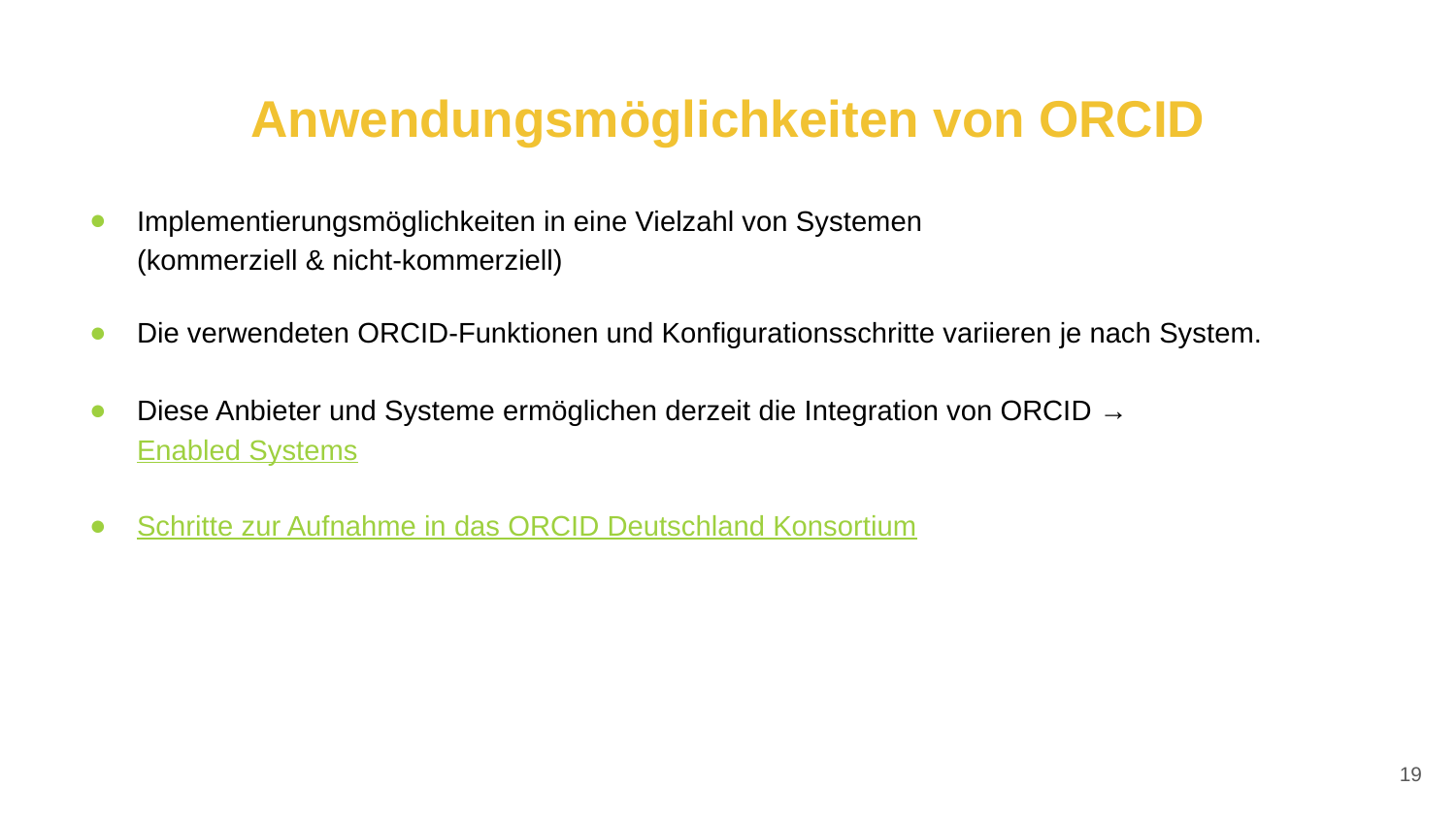

# Anwendungsmöglichkeiten von ORCID
Implementierungsmöglichkeiten in eine Vielzahl von Systemen
(kommerziell & nicht-kommerziell)
Die verwendeten ORCID-Funktionen und Konfigurationsschritte variieren je nach System.
Diese Anbieter und Systeme ermöglichen derzeit die Integration von ORCID →
Enabled Systems
Schritte zur Aufnahme in das ORCID Deutschland Konsortium

19